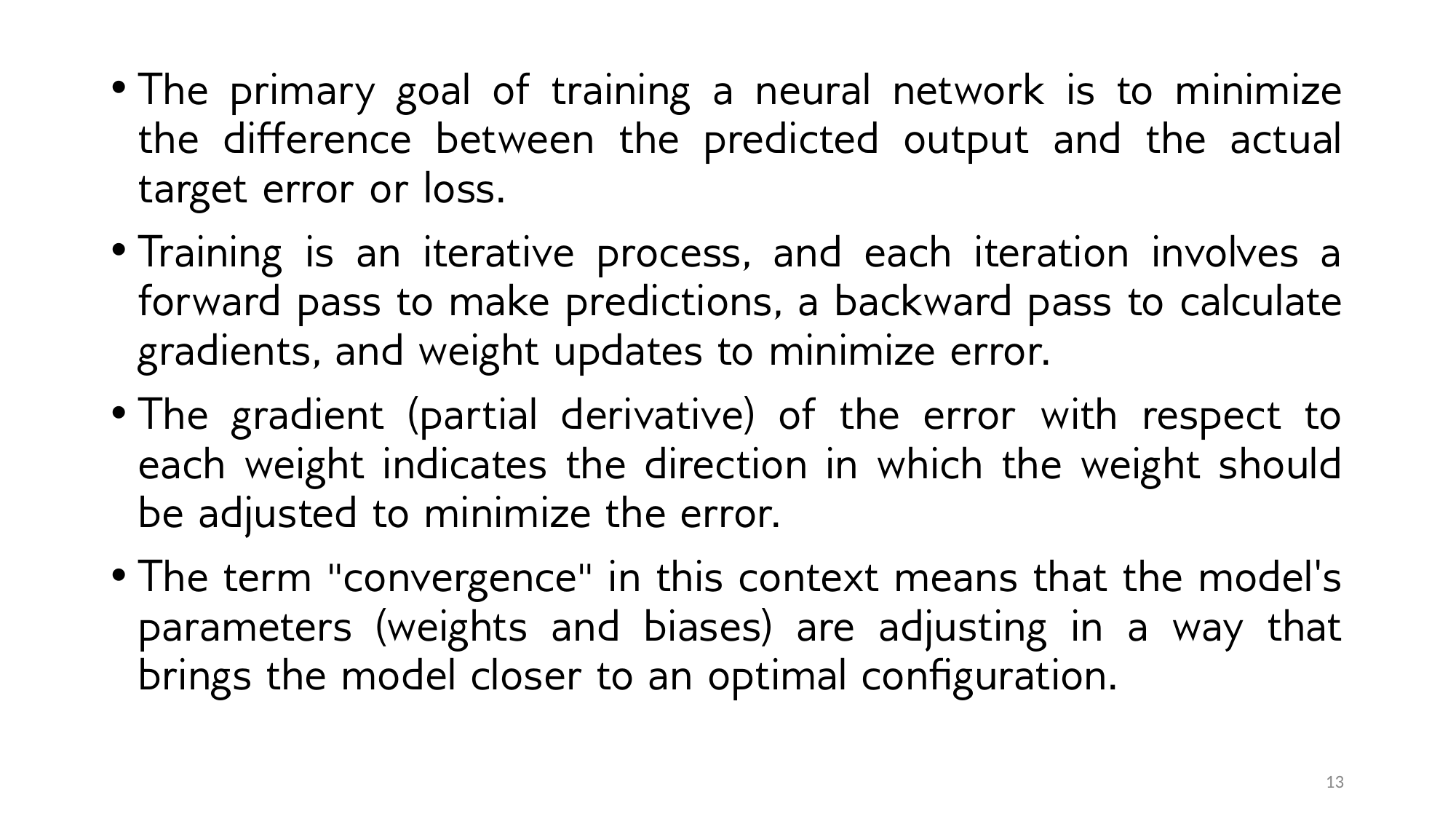

#
The primary goal of training a neural network is to minimize the difference between the predicted output and the actual target error or loss.
Training is an iterative process, and each iteration involves a forward pass to make predictions, a backward pass to calculate gradients, and weight updates to minimize error.
The gradient (partial derivative) of the error with respect to each weight indicates the direction in which the weight should be adjusted to minimize the error.
The term "convergence" in this context means that the model's parameters (weights and biases) are adjusting in a way that brings the model closer to an optimal configuration.

13